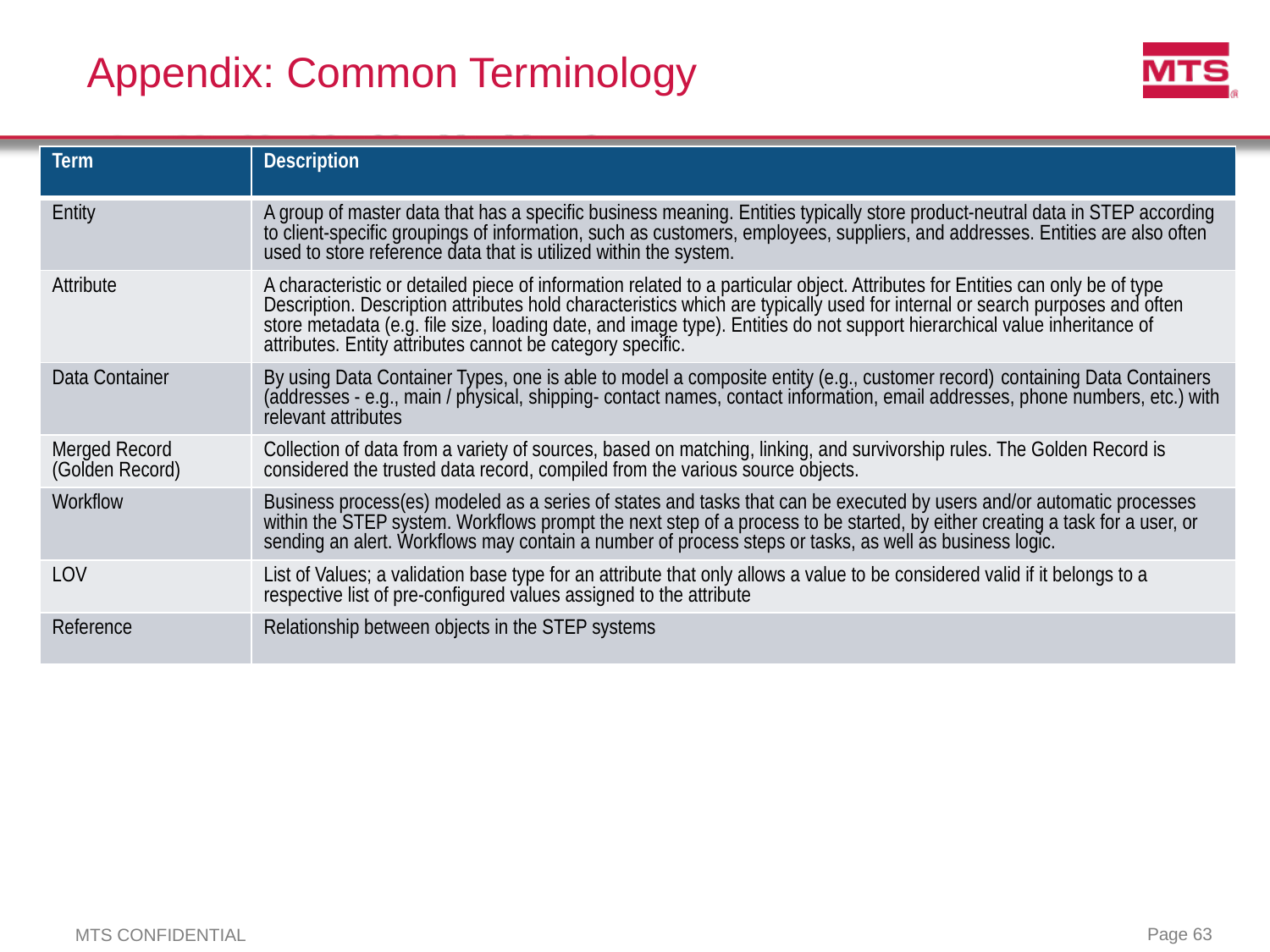

# Appendix: Common Terminology
| Term | Description |
| --- | --- |
| Entity | A group of master data that has a specific business meaning. Entities typically store product-neutral data in STEP according to client-specific groupings of information, such as customers, employees, suppliers, and addresses. Entities are also often used to store reference data that is utilized within the system. |
| Attribute | A characteristic or detailed piece of information related to a particular object. Attributes for Entities can only be of type Description. Description attributes hold characteristics which are typically used for internal or search purposes and often store metadata (e.g. file size, loading date, and image type). Entities do not support hierarchical value inheritance of attributes. Entity attributes cannot be category specific. |
| Data Container | By using Data Container Types, one is able to model a composite entity (e.g., customer record) containing Data Containers (addresses - e.g., main / physical, shipping- contact names, contact information, email addresses, phone numbers, etc.) with relevant attributes |
| Merged Record (Golden Record) | Collection of data from a variety of sources, based on matching, linking, and survivorship rules. The Golden Record is considered the trusted data record, compiled from the various source objects. |
| Workflow | Business process(es) modeled as a series of states and tasks that can be executed by users and/or automatic processes within the STEP system. Workflows prompt the next step of a process to be started, by either creating a task for a user, or sending an alert. Workflows may contain a number of process steps or tasks, as well as business logic. |
| LOV | List of Values; a validation base type for an attribute that only allows a value to be considered valid if it belongs to a respective list of pre-configured values assigned to the attribute |
| Reference | Relationship between objects in the STEP systems |